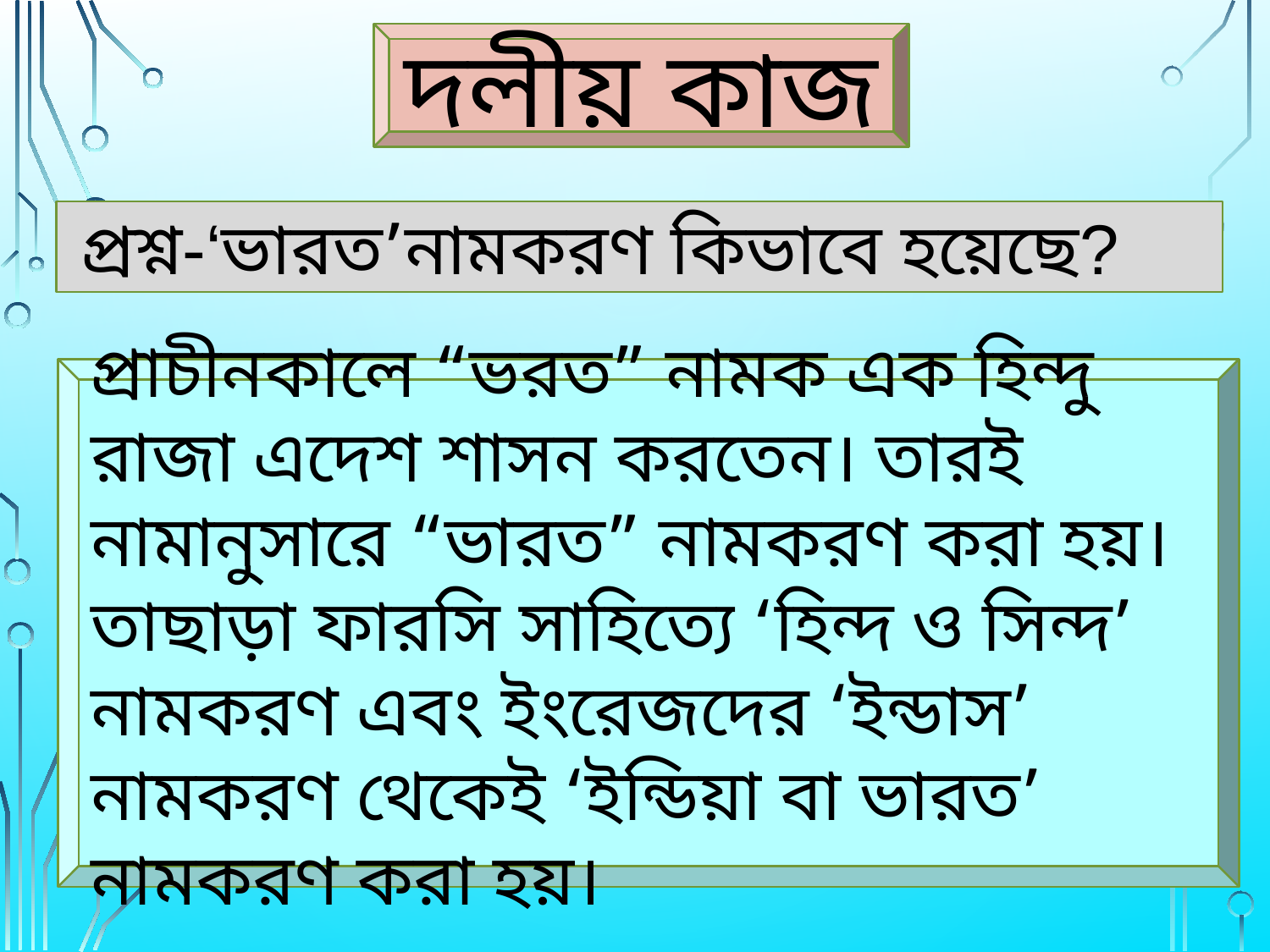

দলীয় কাজ
প্রশ্ন-‘ভারত’নামকরণ কিভাবে হয়েছে?
প্রাচীনকালে “ভরত” নামক এক হিন্দু রাজা এদেশ শাসন করতেন। তারই নামানুসারে “ভারত” নামকরণ করা হয়।তাছাড়া ফারসি সাহিত্যে ‘হিন্দ ও সিন্দ’ নামকরণ এবং ইংরেজদের ‘ইন্ডাস’ নামকরণ থেকেই ‘ইন্ডিয়া বা ভারত’ নামকরণ করা হয়।